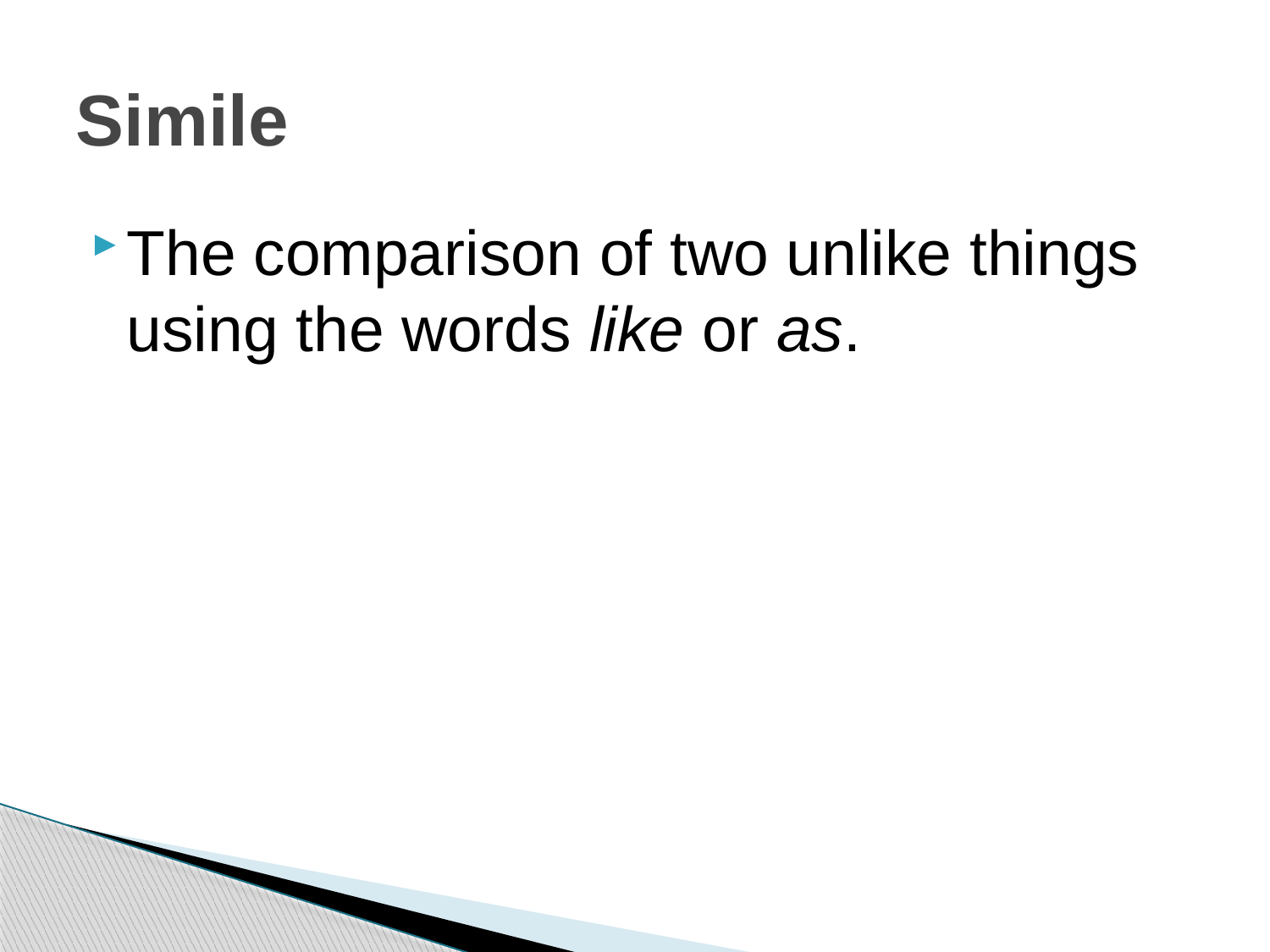

# Simile
The comparison of two unlike things using the words like or as.